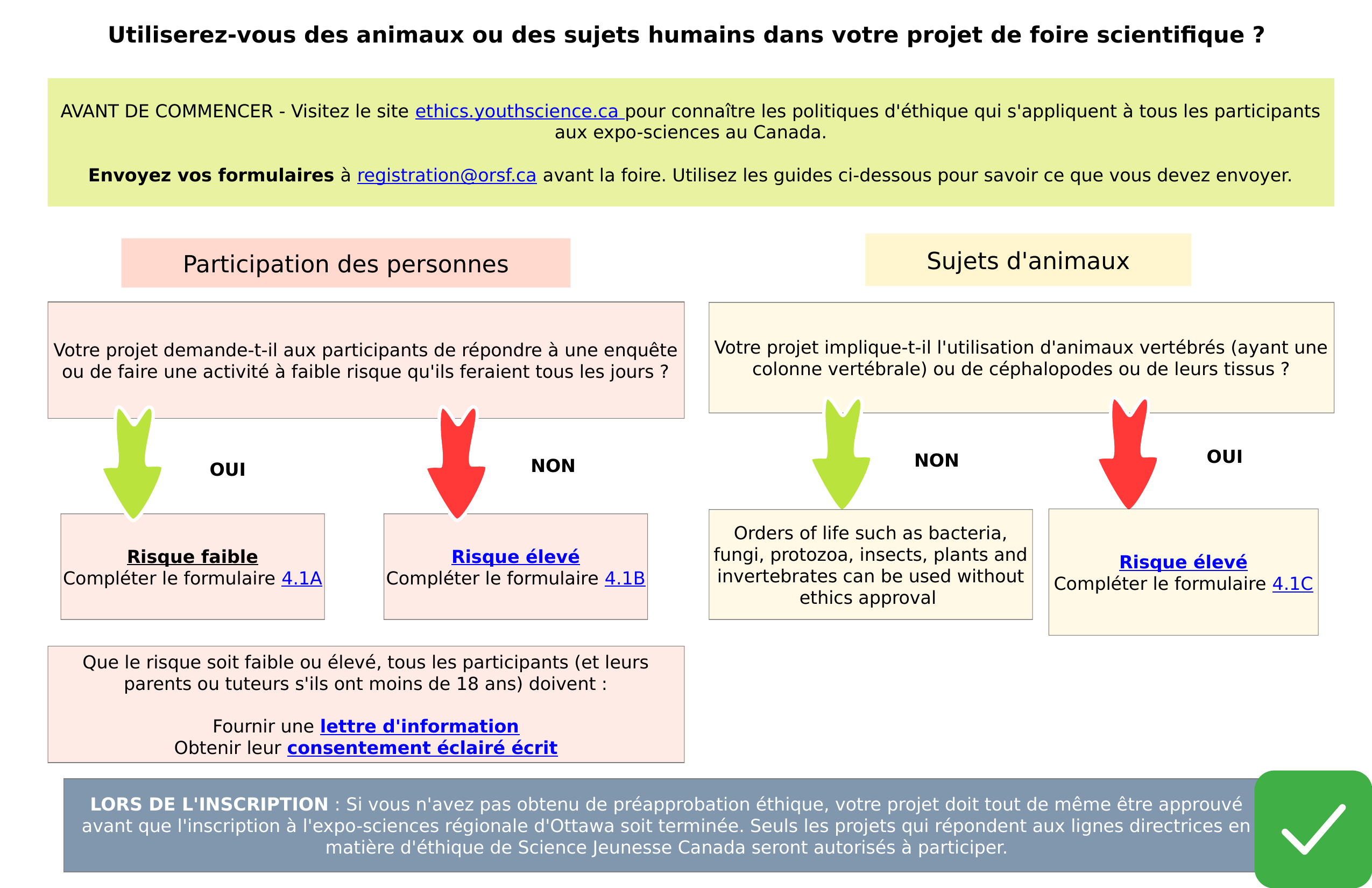

# Utiliserez-vous des animaux ou des sujets humains dans votre projet de foire scientifique ?
AVANT DE COMMENCER - Visitez le site ethics.youthscience.ca pour connaître les politiques d'éthique qui s'appliquent à tous les participants aux expo-sciences au Canada.

Envoyez vos formulaires à registration@orsf.ca avant la foire. Utilisez les guides ci-dessous pour savoir ce que vous devez envoyer.
Sujets d'animaux
Participation des personnes
Votre projet demande-t-il aux participants de répondre à une enquête ou de faire une activité à faible risque qu'ils feraient tous les jours ?
Votre projet implique-t-il l'utilisation d'animaux vertébrés (ayant une colonne vertébrale) ou de céphalopodes ou de leurs tissus ?

OUI
NON
NON
OUI
Risque élevé
Compléter le formulaire 4.1C
Orders of life such as bacteria, fungi, protozoa, insects, plants and invertebrates can be used without ethics approval
Risque faible
Compléter le formulaire 4.1A
Risque élevé
Compléter le formulaire 4.1B
Que le risque soit faible ou élevé, tous les participants (et leurs parents ou tuteurs s'ils ont moins de 18 ans) doivent :

Fournir une lettre d'information
Obtenir leur consentement éclairé écrit

LORS DE L'INSCRIPTION : Si vous n'avez pas obtenu de préapprobation éthique, votre projet doit tout de même être approuvé avant que l'inscription à l'expo-sciences régionale d'Ottawa soit terminée. Seuls les projets qui répondent aux lignes directrices en matière d'éthique de Science Jeunesse Canada seront autorisés à participer.